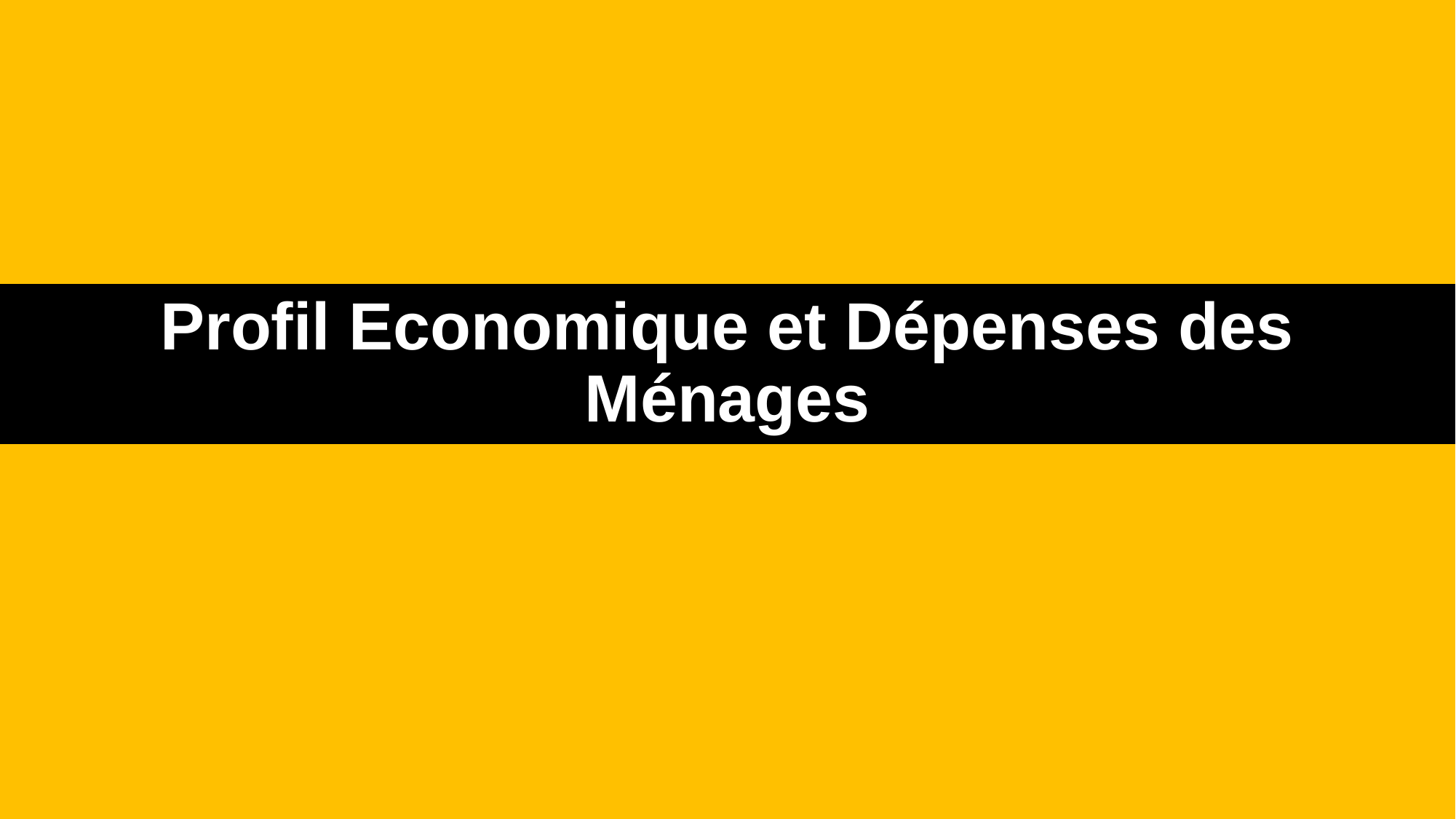

# Profil Economique et Dépenses des Ménages